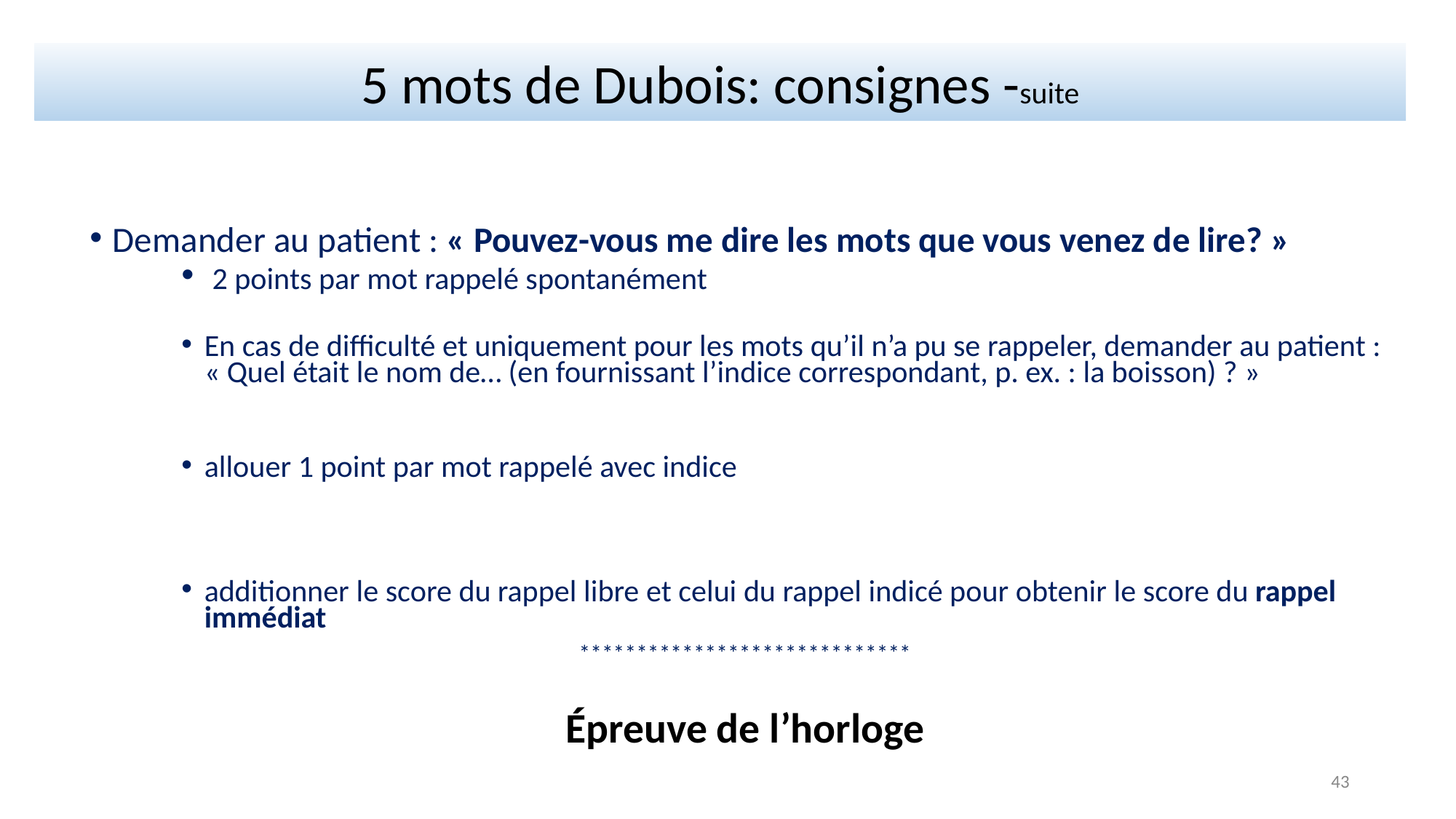

5 mots de Dubois: consignes -suite

Demander au patient : « Pouvez-vous me dire les mots que vous venez de lire? »
 2 points par mot rappelé spontanément

En cas de difficulté et uniquement pour les mots qu’il n’a pu se rappeler, demander au patient : « Quel était le nom de… (en fournissant l’indice correspondant, p. ex. : la boisson) ? »

allouer 1 point par mot rappelé avec indice

additionner le score du rappel libre et celui du rappel indicé pour obtenir le score du rappel immédiat
*****************************

Épreuve de l’horloge
43